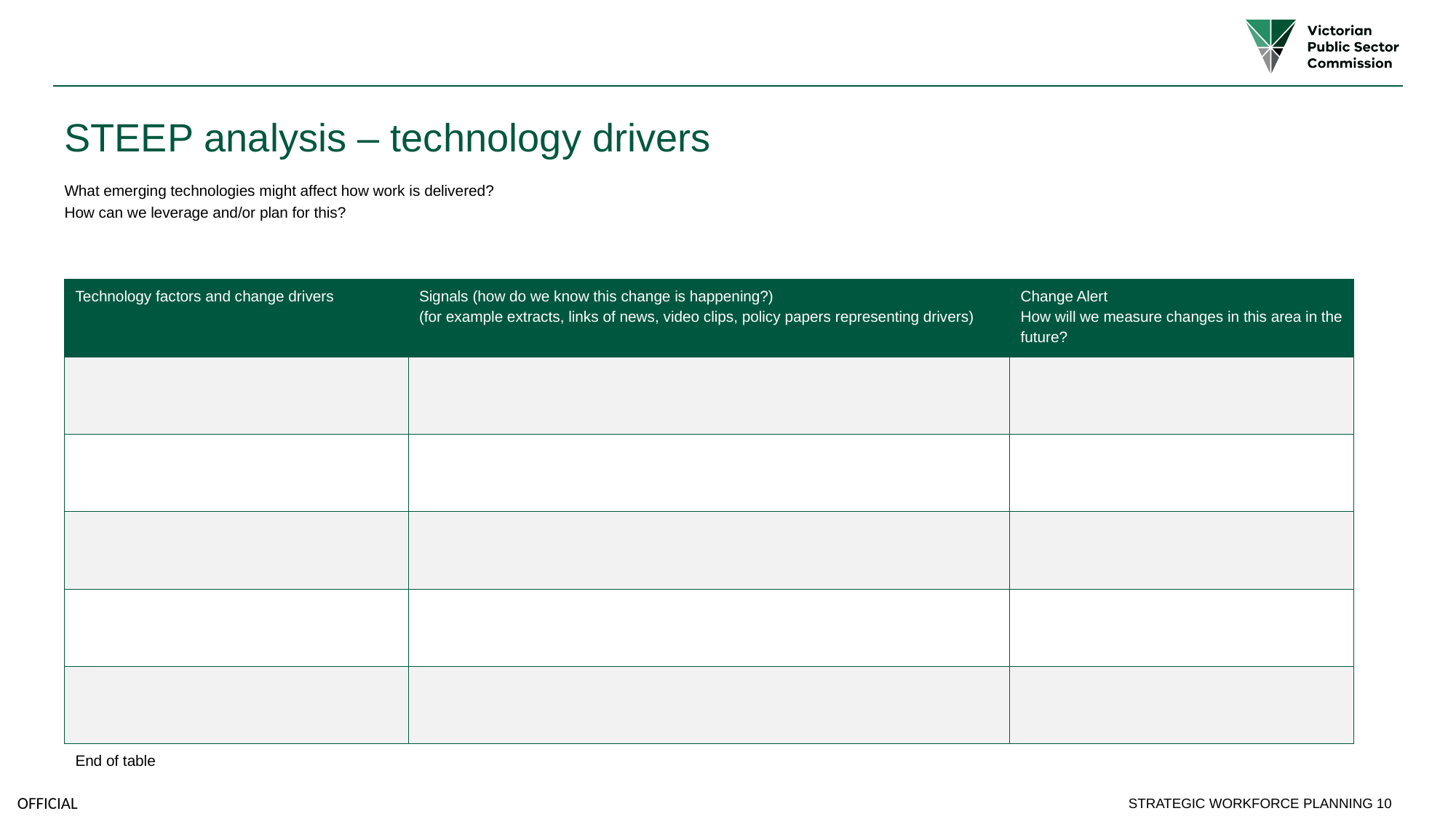

# STEEP analysis – technology drivers
What emerging technologies might affect how work is delivered?
How can we leverage and/or plan for this?
| Technology factors and change drivers | Signals (how do we know this change is happening?) (for example extracts, links of news, video clips, policy papers representing drivers) | Change Alert How will we measure changes in this area in the future? |
| --- | --- | --- |
|  |  |  |
|  |  |  |
|  |  |  |
|  |  |  |
|  |  |  |
| End of table |  |  |
Strategic Workforce Planning 10